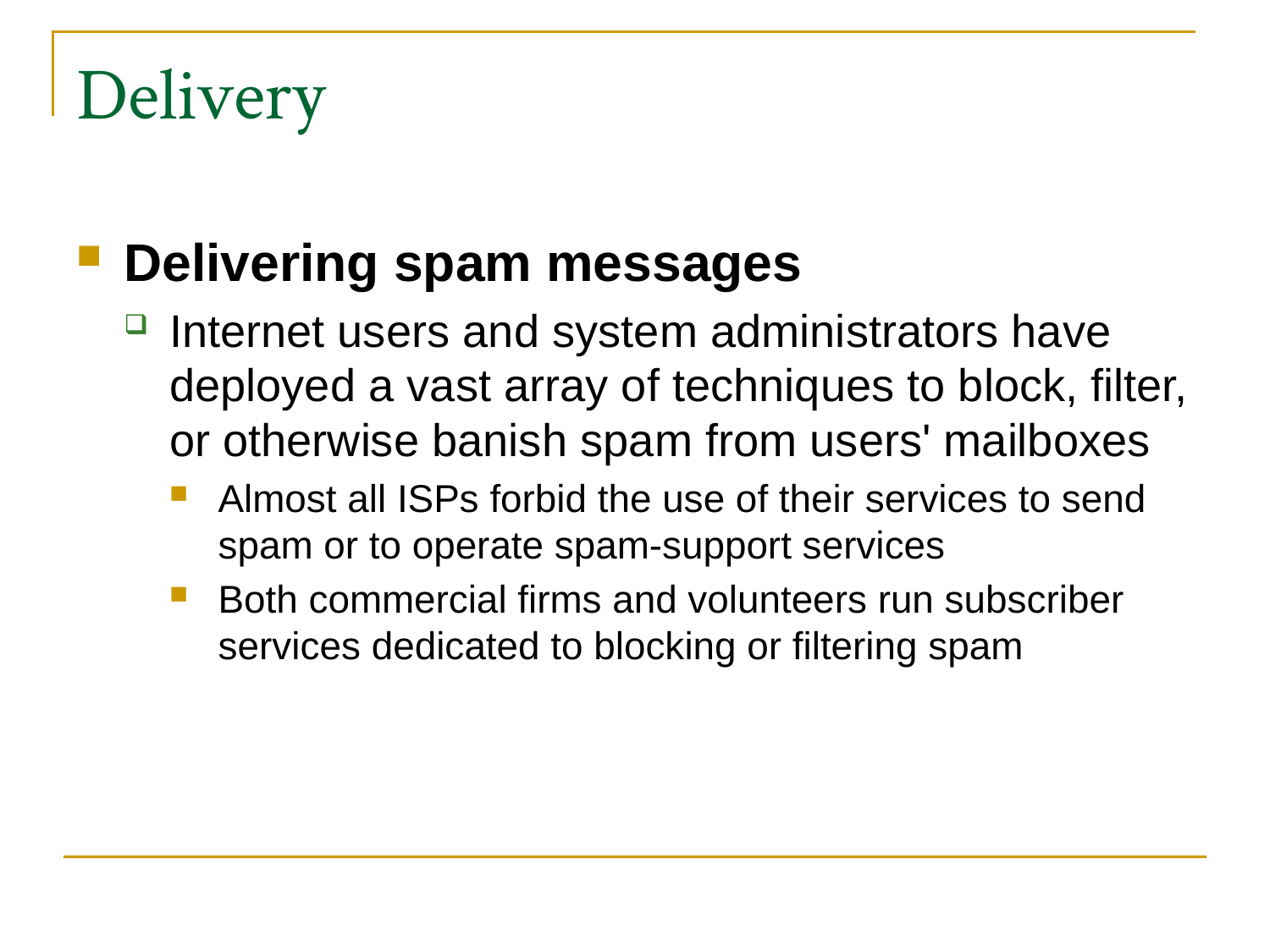

# Delivery
Delivering spam messages
Internet users and system administrators have deployed a vast array of techniques to block, filter, or otherwise banish spam from users' mailboxes
Almost all ISPs forbid the use of their services to send spam or to operate spam-support services
Both commercial firms and volunteers run subscriber services dedicated to blocking or filtering spam